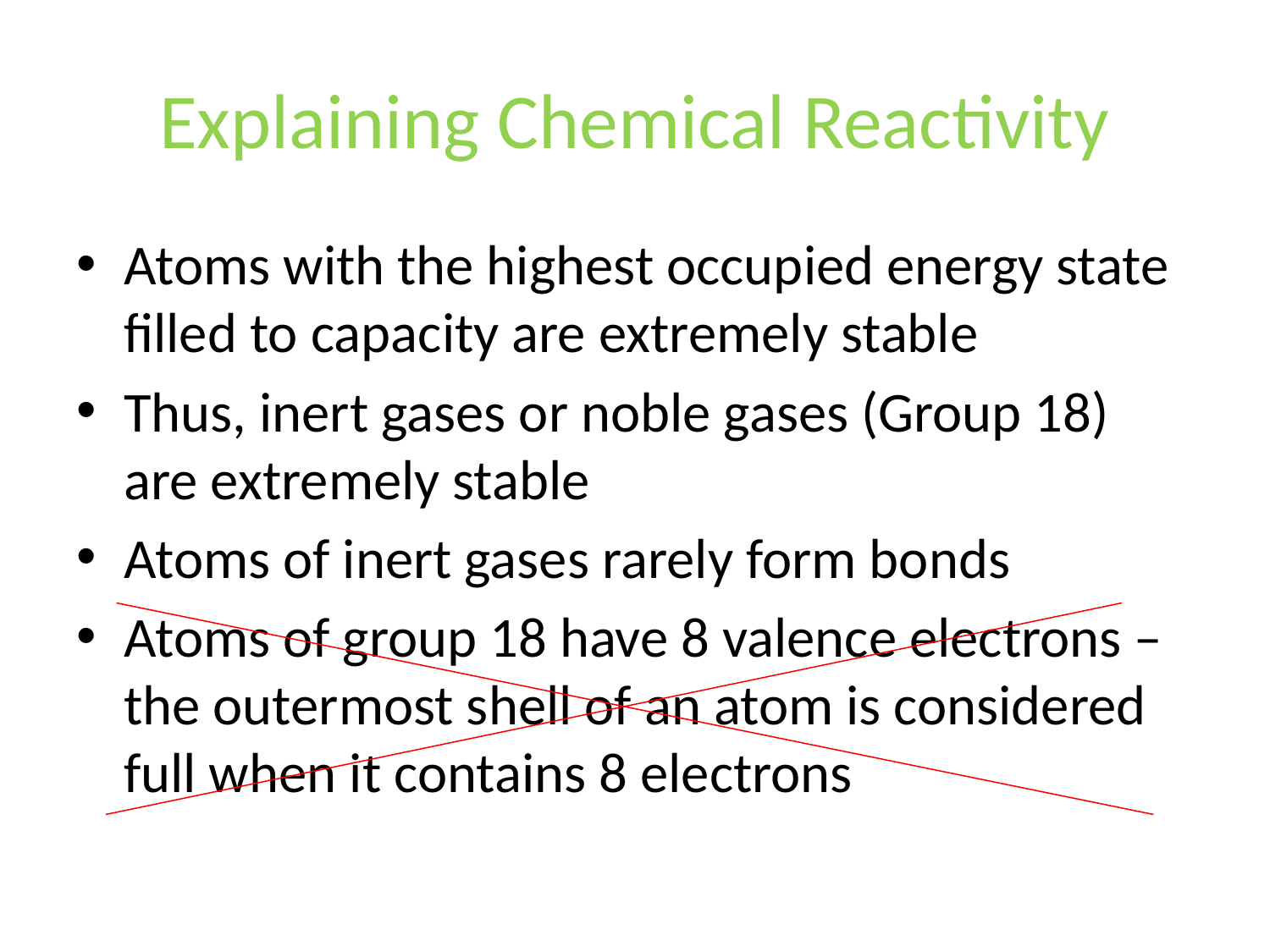

# Explaining Chemical Reactivity
Atoms with the highest occupied energy state filled to capacity are extremely stable
Thus, inert gases or noble gases (Group 18) are extremely stable
Atoms of inert gases rarely form bonds
Atoms of group 18 have 8 valence electrons – the outermost shell of an atom is considered full when it contains 8 electrons